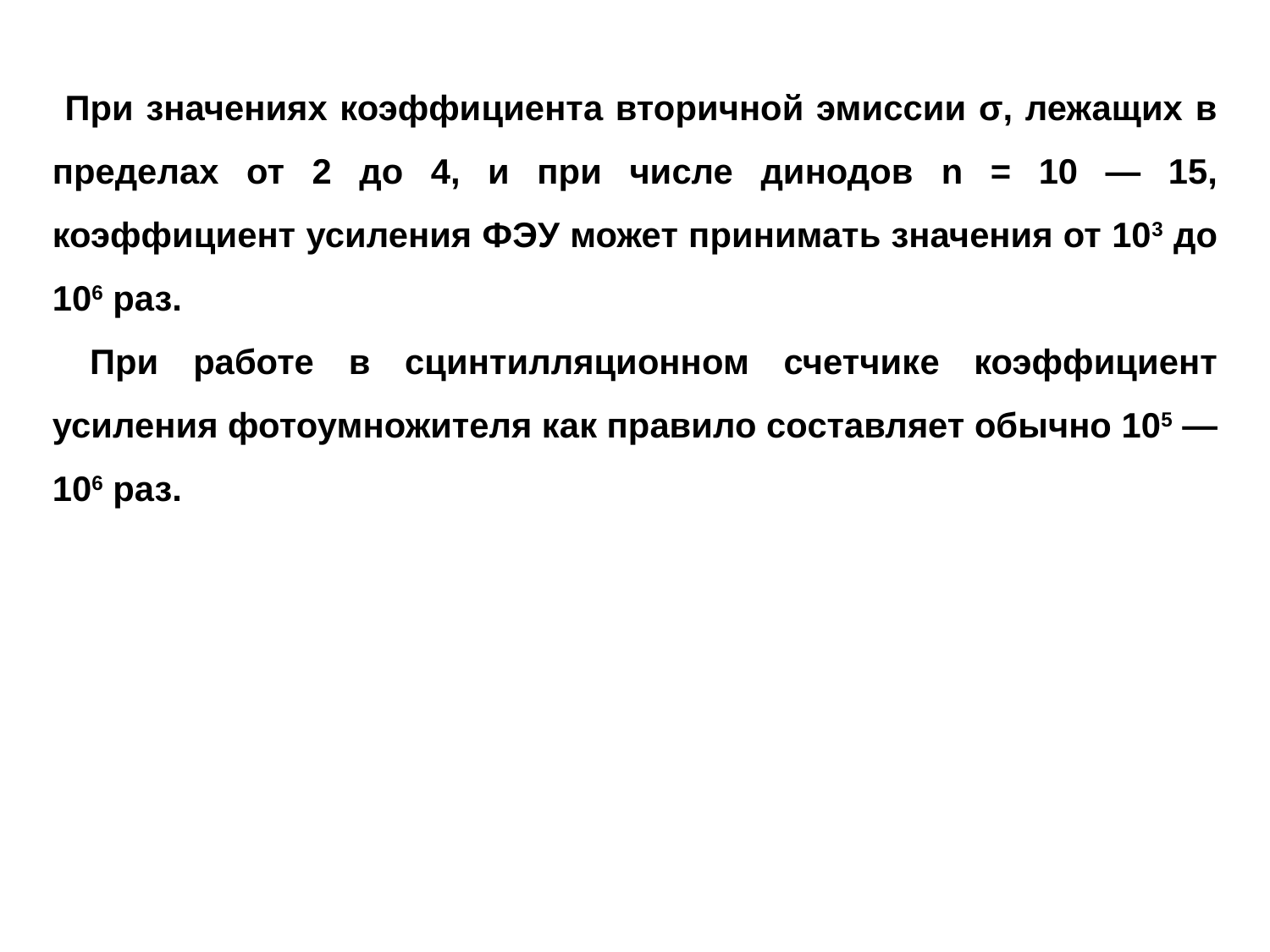

При значениях коэффициента вторичной эмиссии σ, лежащих в пределах от 2 до 4, и при числе динодов n = 10 — 15, коэффициент усиления ФЭУ может принимать значения от 103 до 106 раз.
При работе в сцинтилляционном счетчике коэффициент усиления фотоумножителя как правило составляет обычно 105 —106 раз.